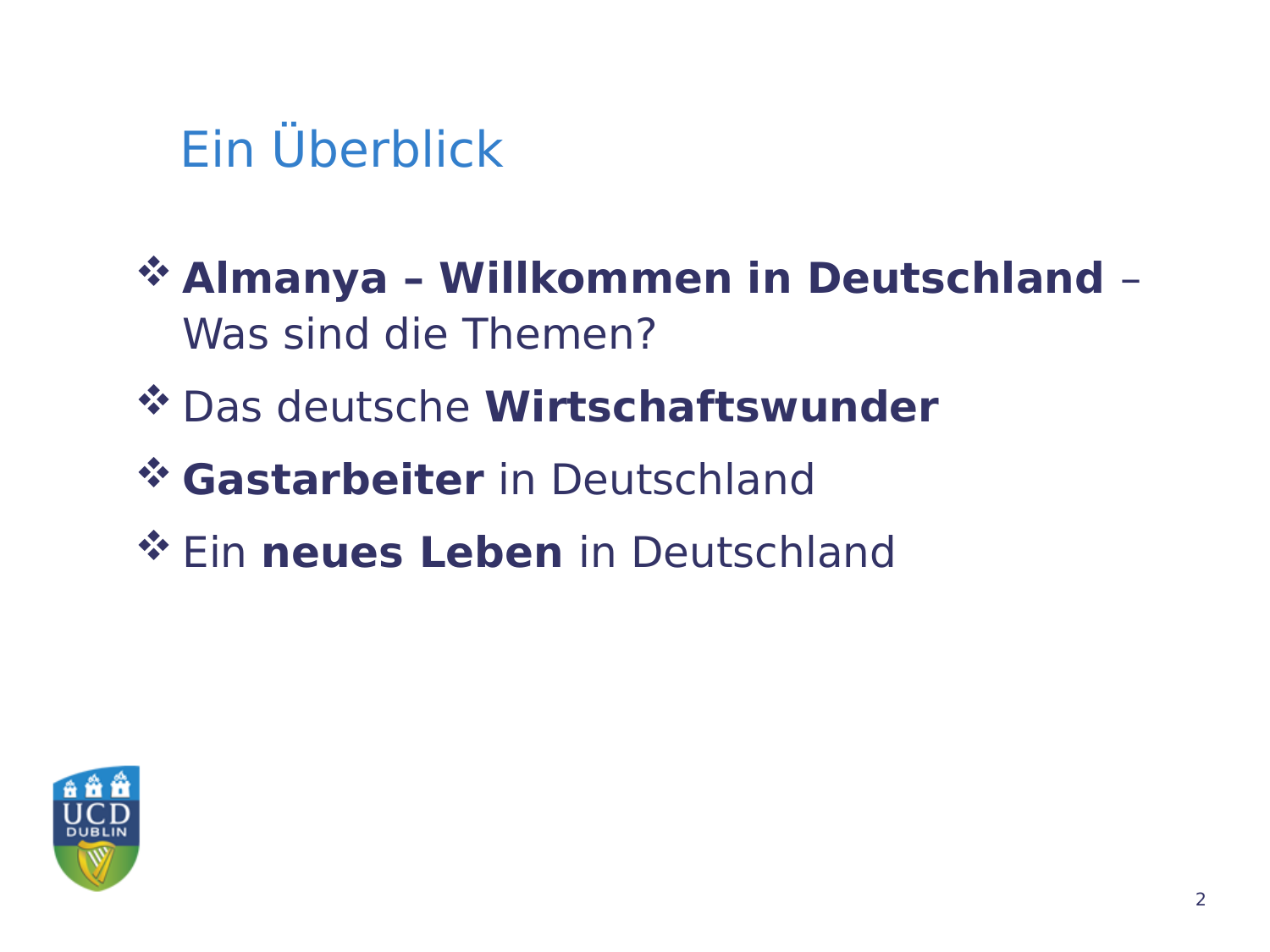

# Ein Überblick
Almanya – Willkommen in Deutschland – Was sind die Themen?
Das deutsche Wirtschaftswunder
Gastarbeiter in Deutschland
Ein neues Leben in Deutschland

2